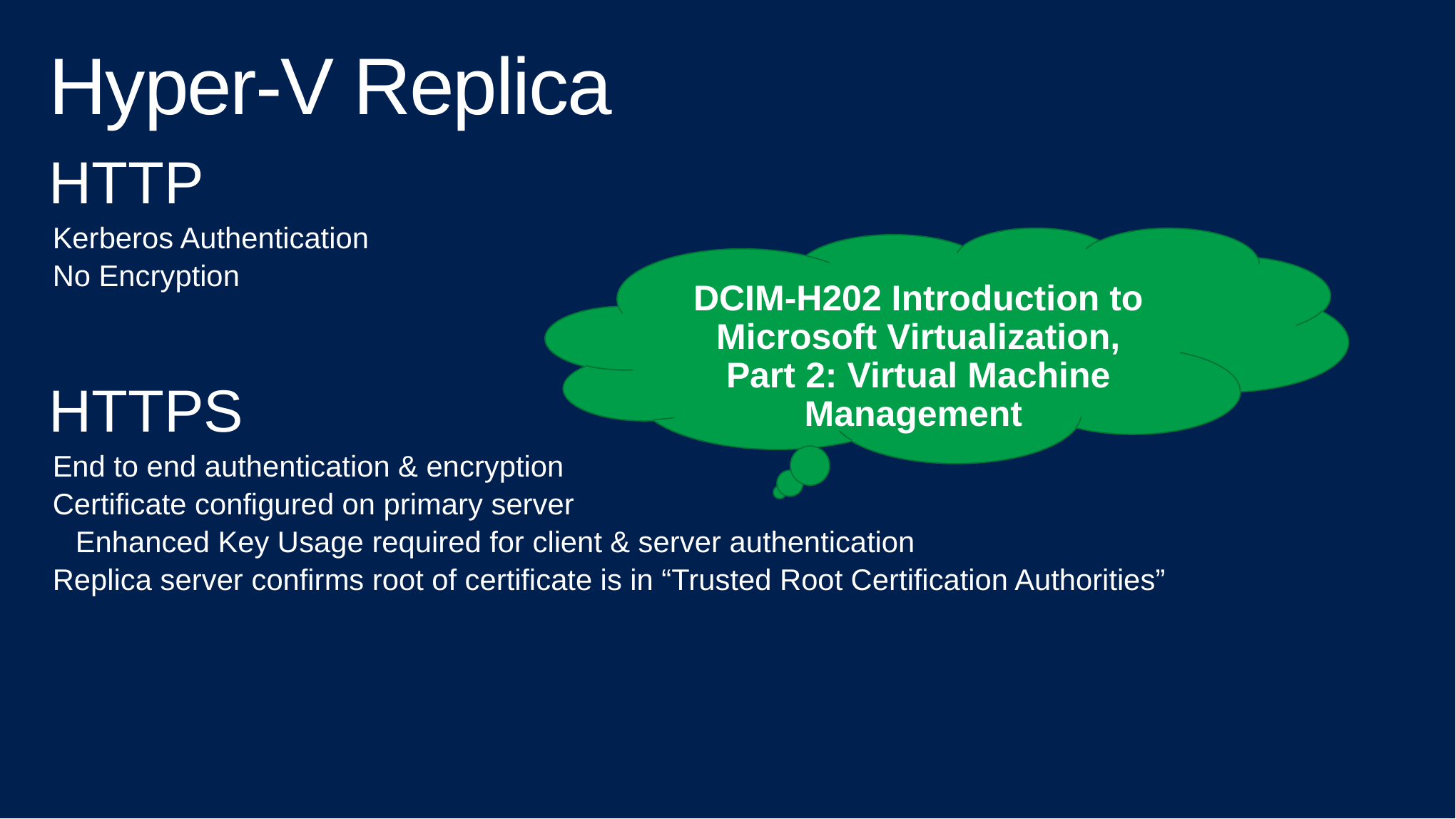

# Hyper-V Replica
HTTP
Kerberos Authentication
No Encryption

HTTPS
End to end authentication & encryption
Certificate configured on primary server
Enhanced Key Usage required for client & server authentication
Replica server confirms root of certificate is in “Trusted Root Certification Authorities”
DCIM-H202 Introduction to Microsoft Virtualization, Part 2: Virtual Machine Management